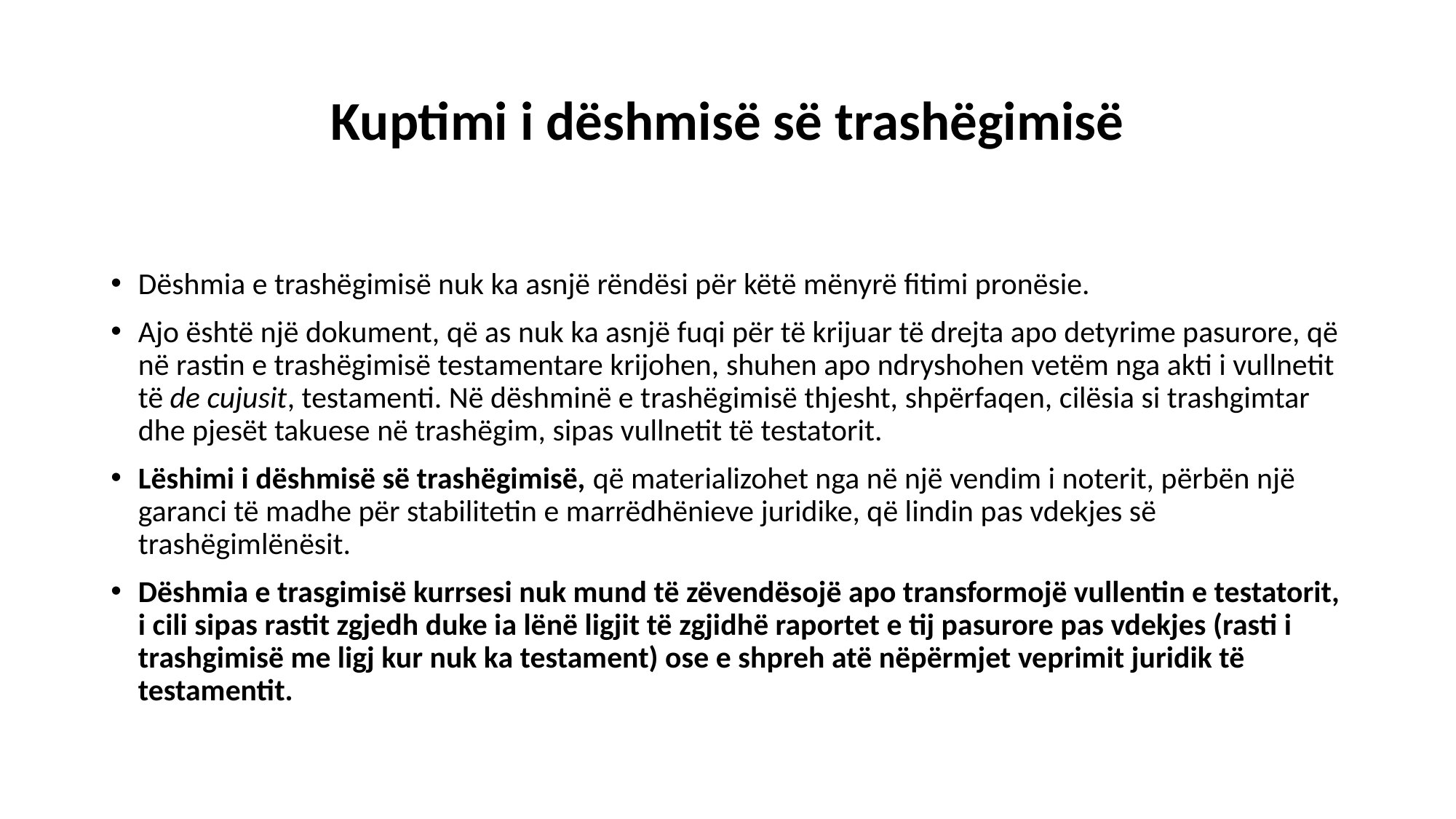

# Kuptimi i dëshmisë së trashëgimisë

Dëshmia e trashëgimisë nuk ka asnjë rëndësi për këtë mënyrë fitimi pronësie.
Ajo është një dokument, që as nuk ka asnjë fuqi për të krijuar të drejta apo detyrime pasurore, që në rastin e trashëgimisë testamentare krijohen, shuhen apo ndryshohen vetëm nga akti i vullnetit të de cujusit, testamenti. Në dëshminë e trashëgimisë thjesht, shpërfaqen, cilësia si trashgimtar dhe pjesët takuese në trashëgim, sipas vullnetit të testatorit.
Lëshimi i dëshmisë së trashëgimisë, që materializohet nga në një vendim i noterit, përbën një garanci të madhe për stabilitetin e marrëdhënieve juridike, që lindin pas vdekjes së trashëgimlënësit.
Dëshmia e trasgimisë kurrsesi nuk mund të zëvendësojë apo transformojë vullentin e testatorit, i cili sipas rastit zgjedh duke ia lënë ligjit të zgjidhë raportet e tij pasurore pas vdekjes (rasti i trashgimisë me ligj kur nuk ka testament) ose e shpreh atë nëpërmjet veprimit juridik të testamentit.